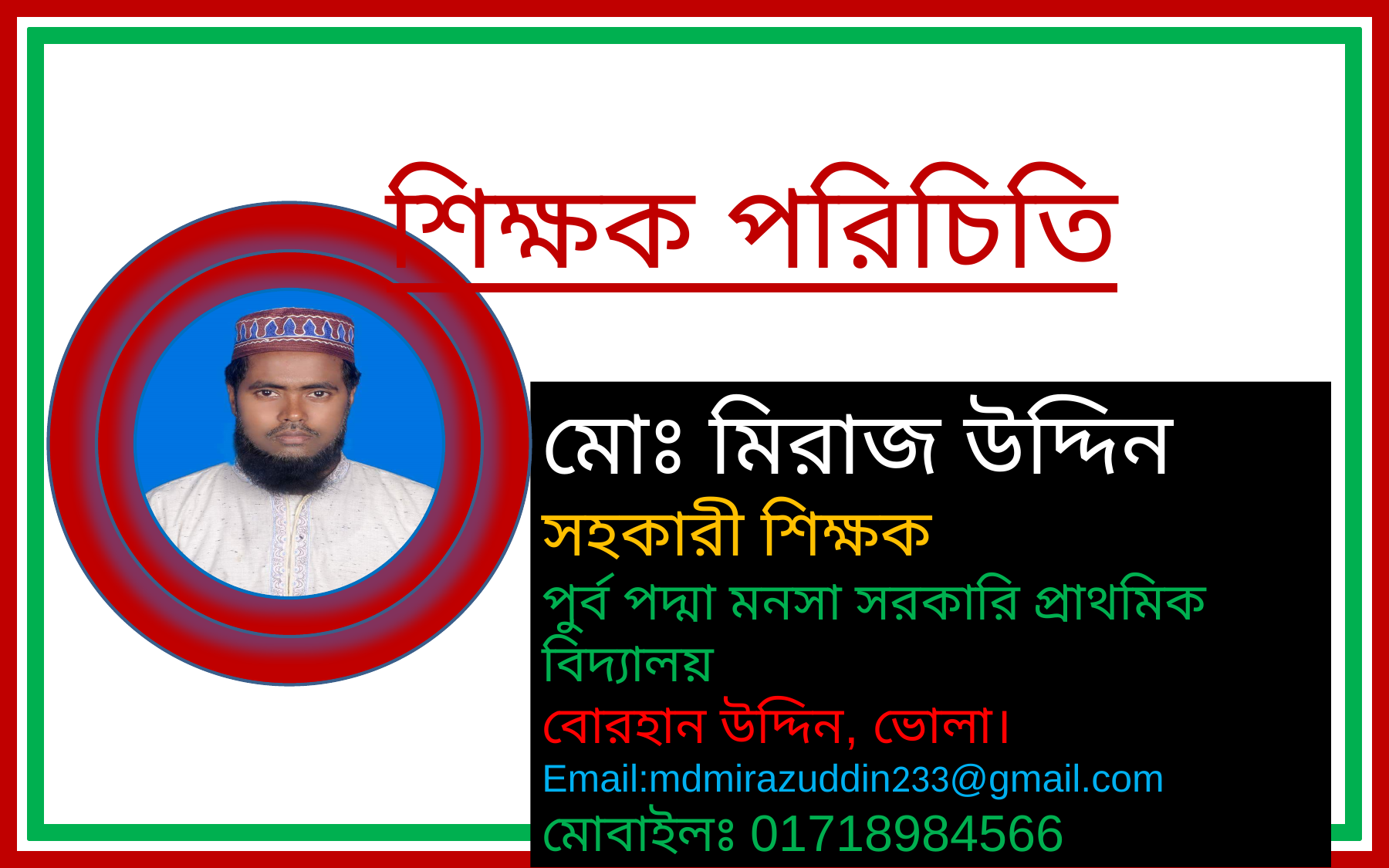

শিক্ষক পরিচিতি

মোঃ মিরাজ উদ্দিন
সহকারী শিক্ষক
পুর্ব পদ্মা মনসা সরকারি প্রাথমিক বিদ্যালয়
বোরহান উদ্দিন, ভোলা।
Email:mdmirazuddin233@gmail.com
মোবাইলঃ 01718984566